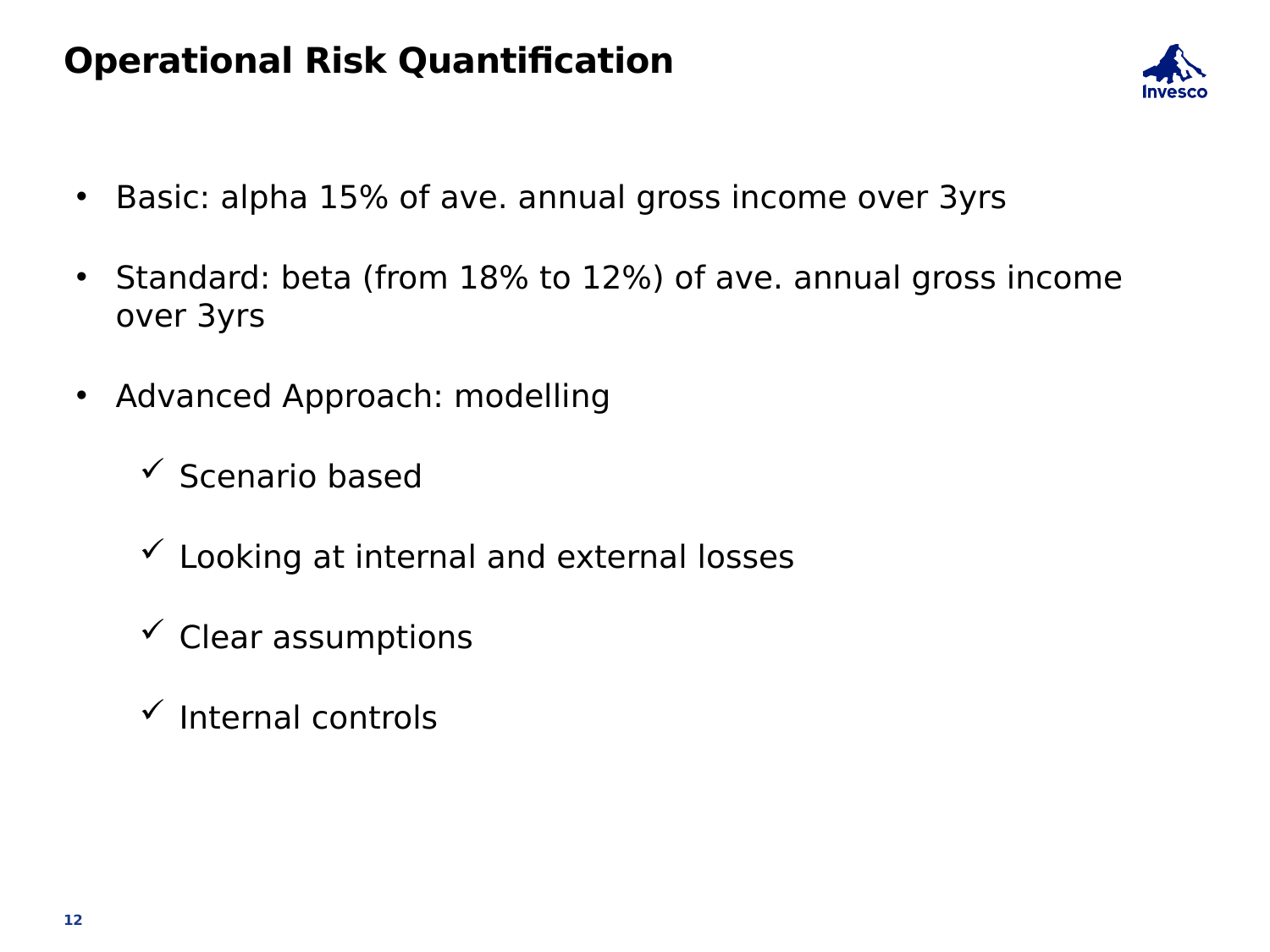

# Operational Risk Quantification
Basic: alpha 15% of ave. annual gross income over 3yrs
Standard: beta (from 18% to 12%) of ave. annual gross income over 3yrs
Advanced Approach: modelling
Scenario based
Looking at internal and external losses
Clear assumptions
Internal controls
12